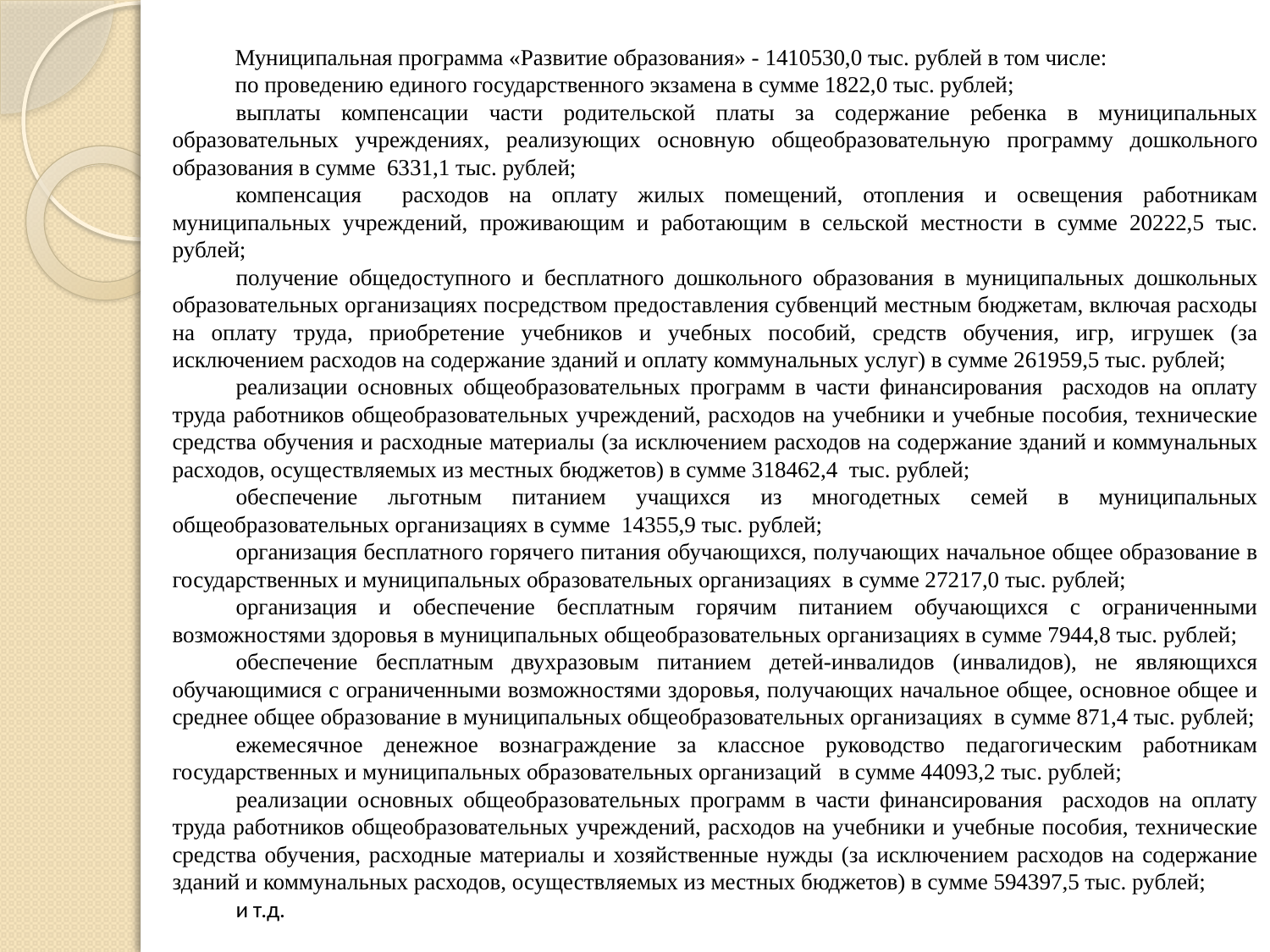

Муниципальная программа «Развитие образования» - 1410530,0 тыс. рублей в том числе:
по проведению единого государственного экзамена в сумме 1822,0 тыс. рублей;
выплаты компенсации части родительской платы за содержание ребенка в муниципальных образовательных учреждениях, реализующих основную общеобразовательную программу дошкольного образования в сумме  6331,1 тыс. рублей;
компенсация  расходов на оплату жилых помещений, отопления и освещения работникам муниципальных учреждений, проживающим и работающим в сельской местности в сумме 20222,5 тыс. рублей;
получение общедоступного и бесплатного дошкольного образования в муниципальных дошкольных образовательных организациях посредством предоставления субвенций местным бюджетам, включая расходы на оплату труда, приобретение учебников и учебных пособий, средств обучения, игр, игрушек (за исключением расходов на содержание зданий и оплату коммунальных услуг) в сумме 261959,5 тыс. рублей;
реализации основных общеобразовательных программ в части финансирования  расходов на оплату труда работников общеобразовательных учреждений, расходов на учебники и учебные пособия, технические средства обучения и расходные материалы (за исключением расходов на содержание зданий и коммунальных расходов, осуществляемых из местных бюджетов) в сумме 318462,4  тыс. рублей;
обеспечение льготным питанием учащихся из многодетных семей в муниципальных общеобразовательных организациях в сумме  14355,9 тыс. рублей;
организация бесплатного горячего питания обучающихся, получающих начальное общее образование в государственных и муниципальных образовательных организациях  в сумме 27217,0 тыс. рублей;
организация и обеспечение бесплатным горячим питанием обучающихся с ограниченными возможностями здоровья в муниципальных общеобразовательных организациях в сумме 7944,8 тыс. рублей;
обеспечение бесплатным двухразовым питанием детей-инвалидов (инвалидов), не являющихся обучающимися с ограниченными возможностями здоровья, получающих начальное общее, основное общее и среднее общее образование в муниципальных общеобразовательных организациях  в сумме 871,4 тыс. рублей;
ежемесячное денежное вознаграждение за классное руководство педагогическим работникам государственных и муниципальных образовательных организаций   в сумме 44093,2 тыс. рублей;
реализации основных общеобразовательных программ в части финансирования  расходов на оплату труда работников общеобразовательных учреждений, расходов на учебники и учебные пособия, технические средства обучения, расходные материалы и хозяйственные нужды (за исключением расходов на содержание зданий и коммунальных расходов, осуществляемых из местных бюджетов) в сумме 594397,5 тыс. рублей;
и т.д.